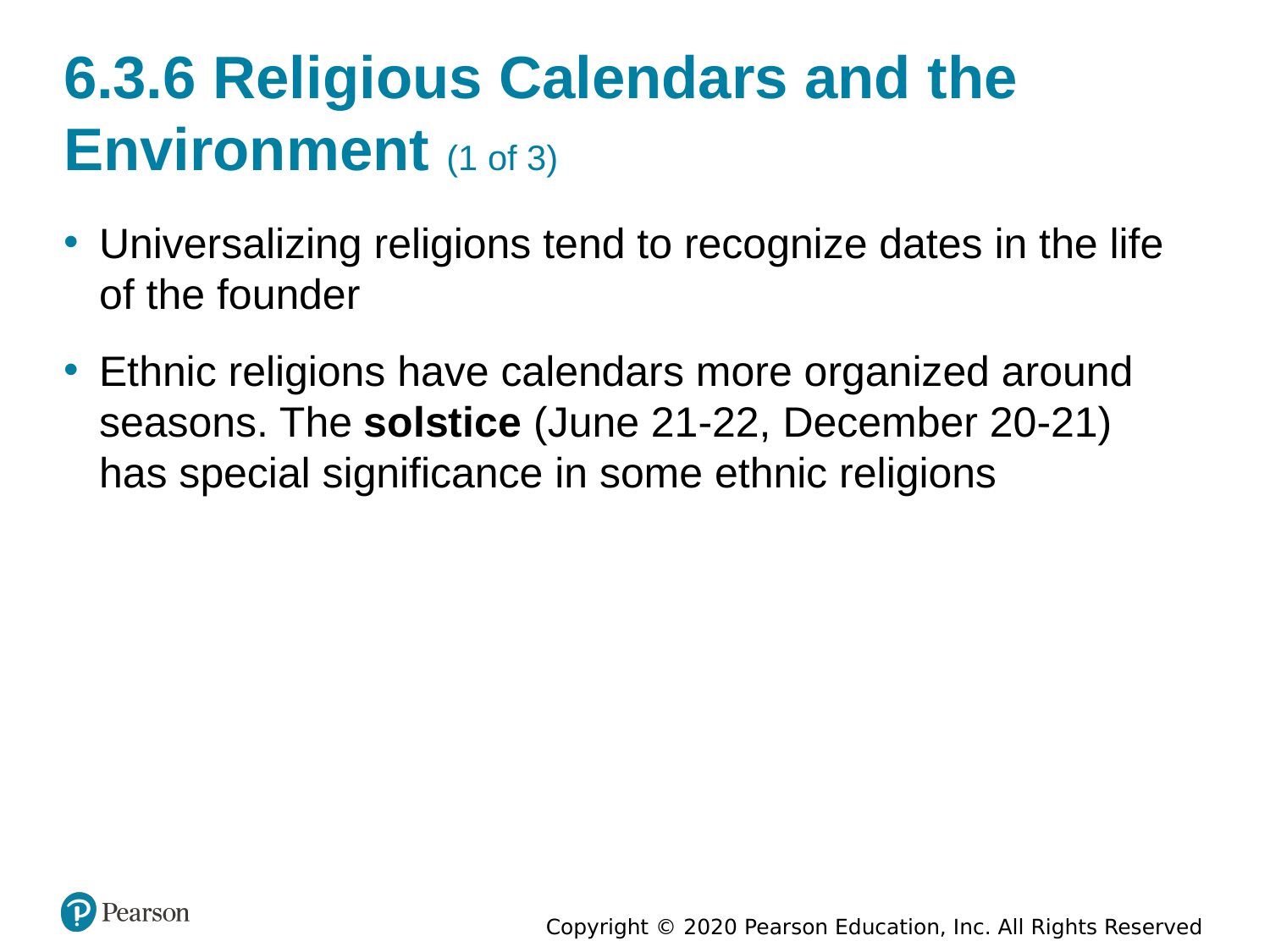

# 6.3.6 Religious Calendars and the Environment (1 of 3)
Universalizing religions tend to recognize dates in the life of the founder
Ethnic religions have calendars more organized around seasons. The solstice (June 21-22, December 20-21) has special significance in some ethnic religions